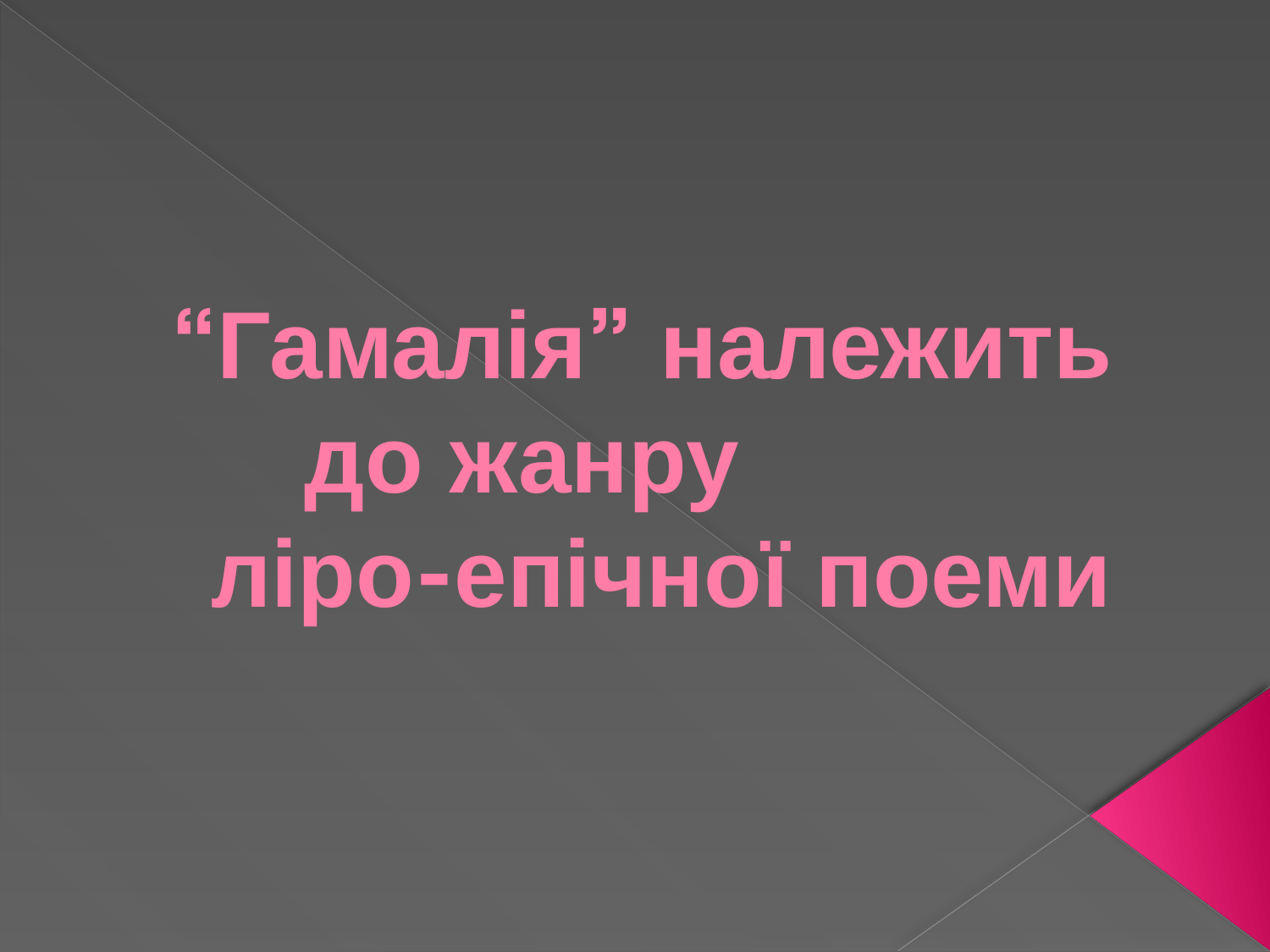

# “Гамалія” належить до жанру               ліро-епічної поеми